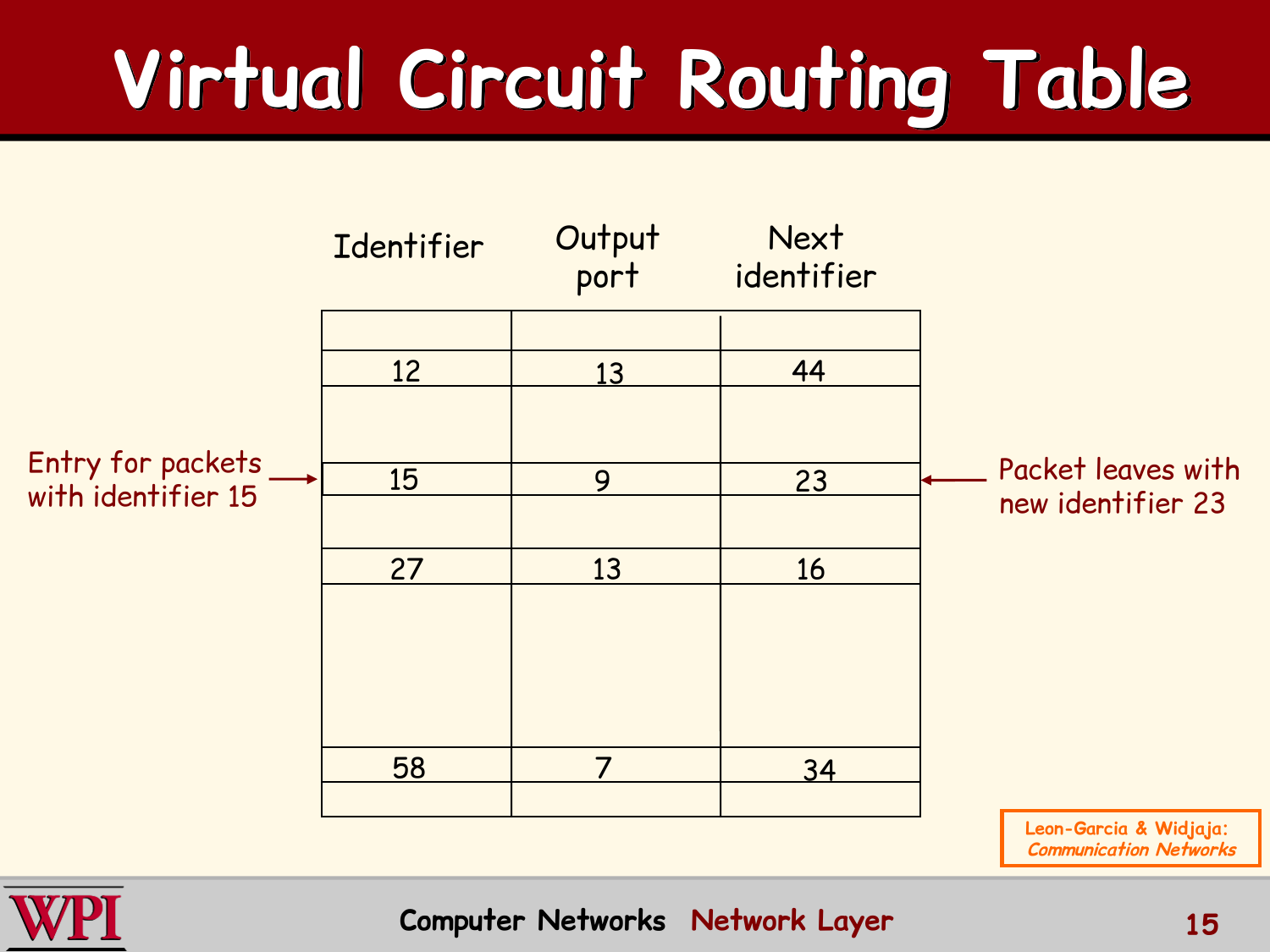

# Virtual Circuit Routing Table
Output
port
Next
identifier
Identifier

12
44
13

Entry for packets
with identifier 15
Packet leaves with
new identifier 23
15
9
23

27
13
16

58
7
34

Leon-Garcia & Widjaja:
Communication Networks
 Computer Networks  Network Layer
15